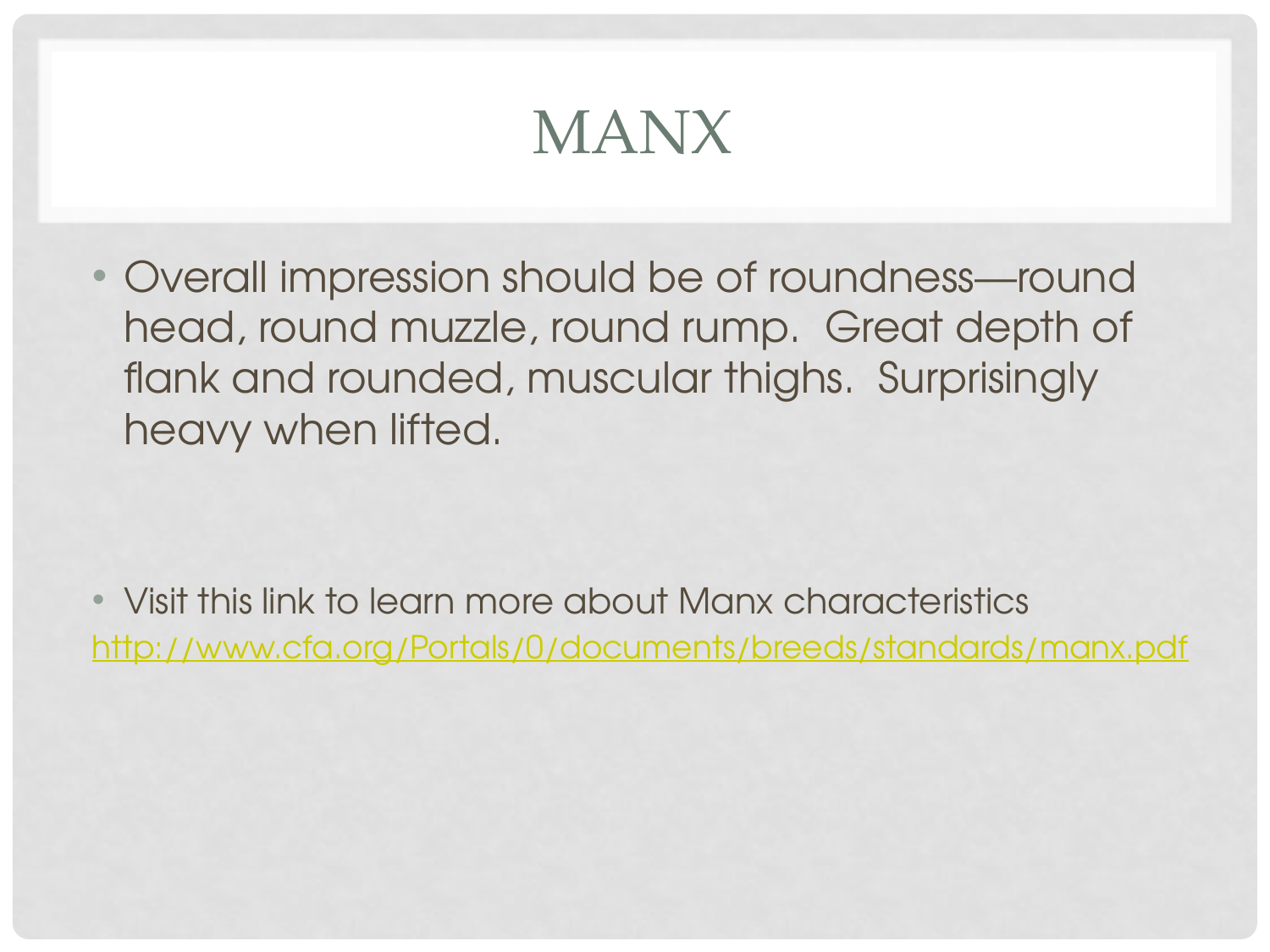

# Manx
Overall impression should be of roundness—round head, round muzzle, round rump.  Great depth of flank and rounded, muscular thighs.  Surprisingly heavy when lifted.

Visit this link to learn more about Manx characteristics
http://www.cfa.org/Portals/0/documents/breeds/standards/manx.pdf